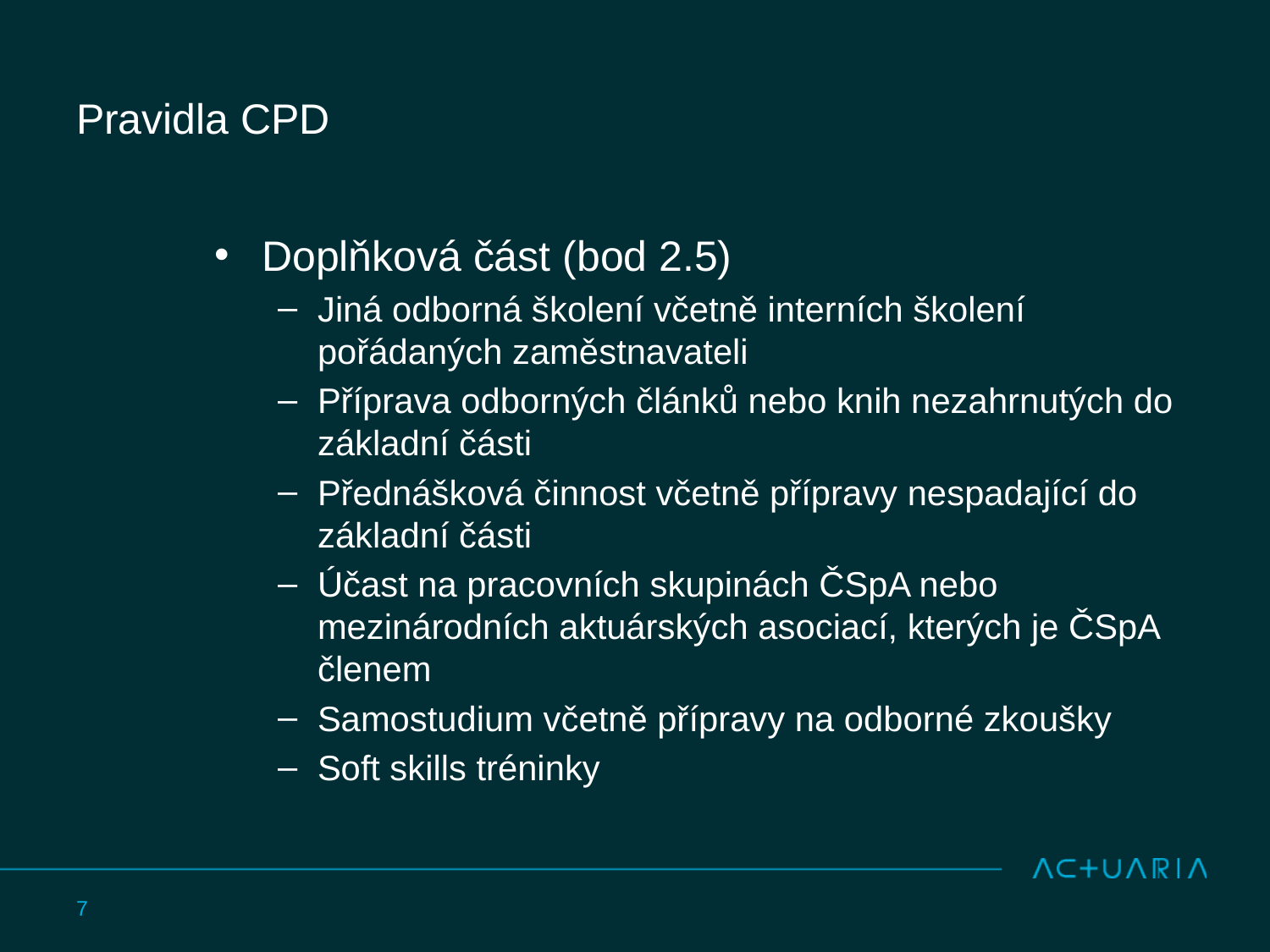

# Pravidla CPD
Doplňková část (bod 2.5)
Jiná odborná školení včetně interních školení pořádaných zaměstnavateli
Příprava odborných článků nebo knih nezahrnutých do základní části
Přednášková činnost včetně přípravy nespadající do základní části
Účast na pracovních skupinách ČSpA nebo mezinárodních aktuárských asociací, kterých je ČSpA členem
Samostudium včetně přípravy na odborné zkoušky
Soft skills tréninky
7